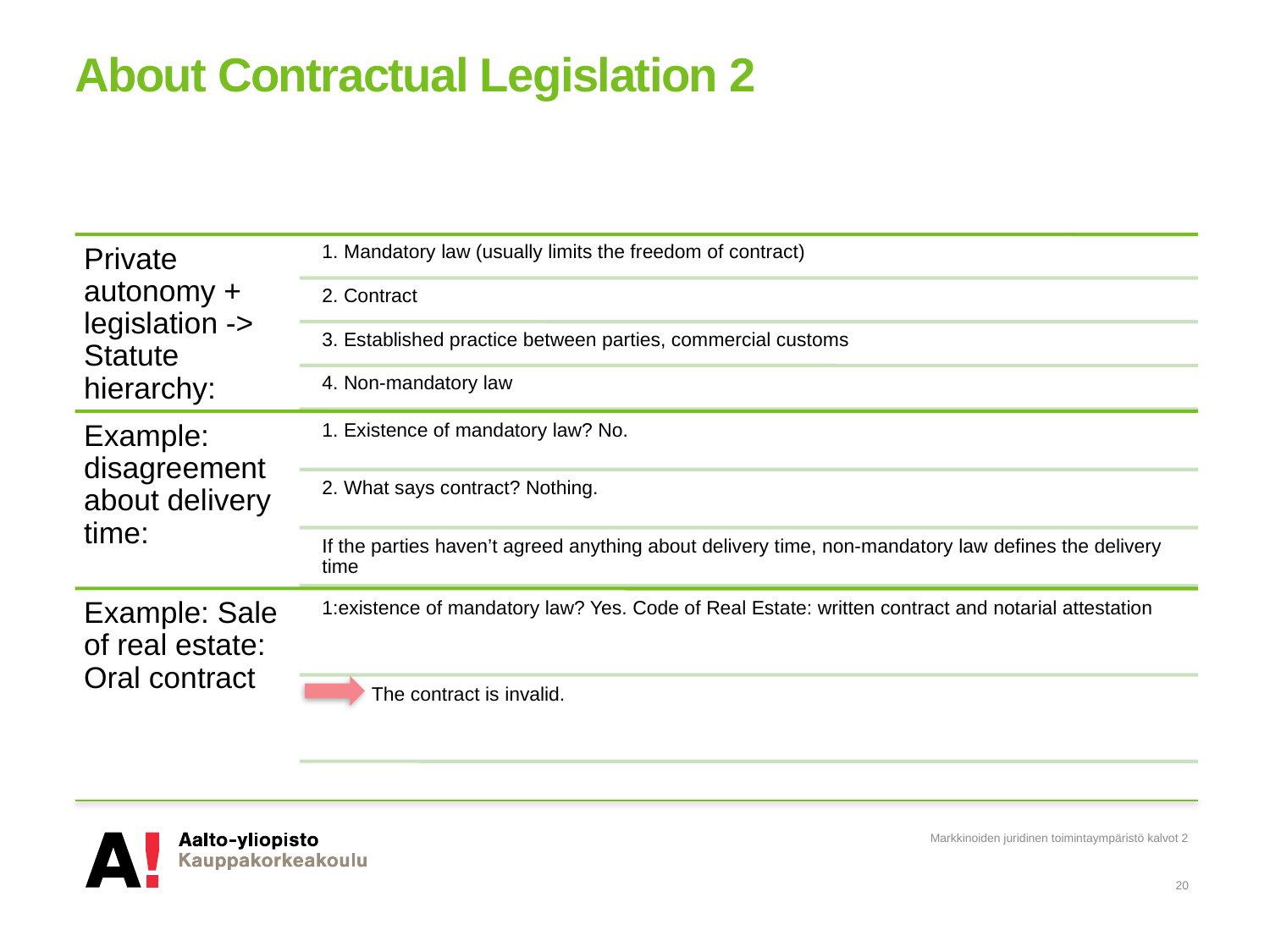

# About Contractual Legislation 2
Private autonomy + legislation -> Statute hierarchy:
1. Mandatory law (usually limits the freedom of contract)
2. Contract
3. Established practice between parties, commercial customs
4. Non-mandatory law
Example: disagreement about delivery time:
1. Existence of mandatory law? No.
2. What says contract? Nothing.
If the parties haven’t agreed anything about delivery time, non-mandatory law defines the delivery time
Example: Sale of real estate: Oral contract
1:existence of mandatory law? Yes. Code of Real Estate: written contract and notarial attestation
         The contract is invalid.

Markkinoiden juridinen toimintaympäristö kalvot 2
20